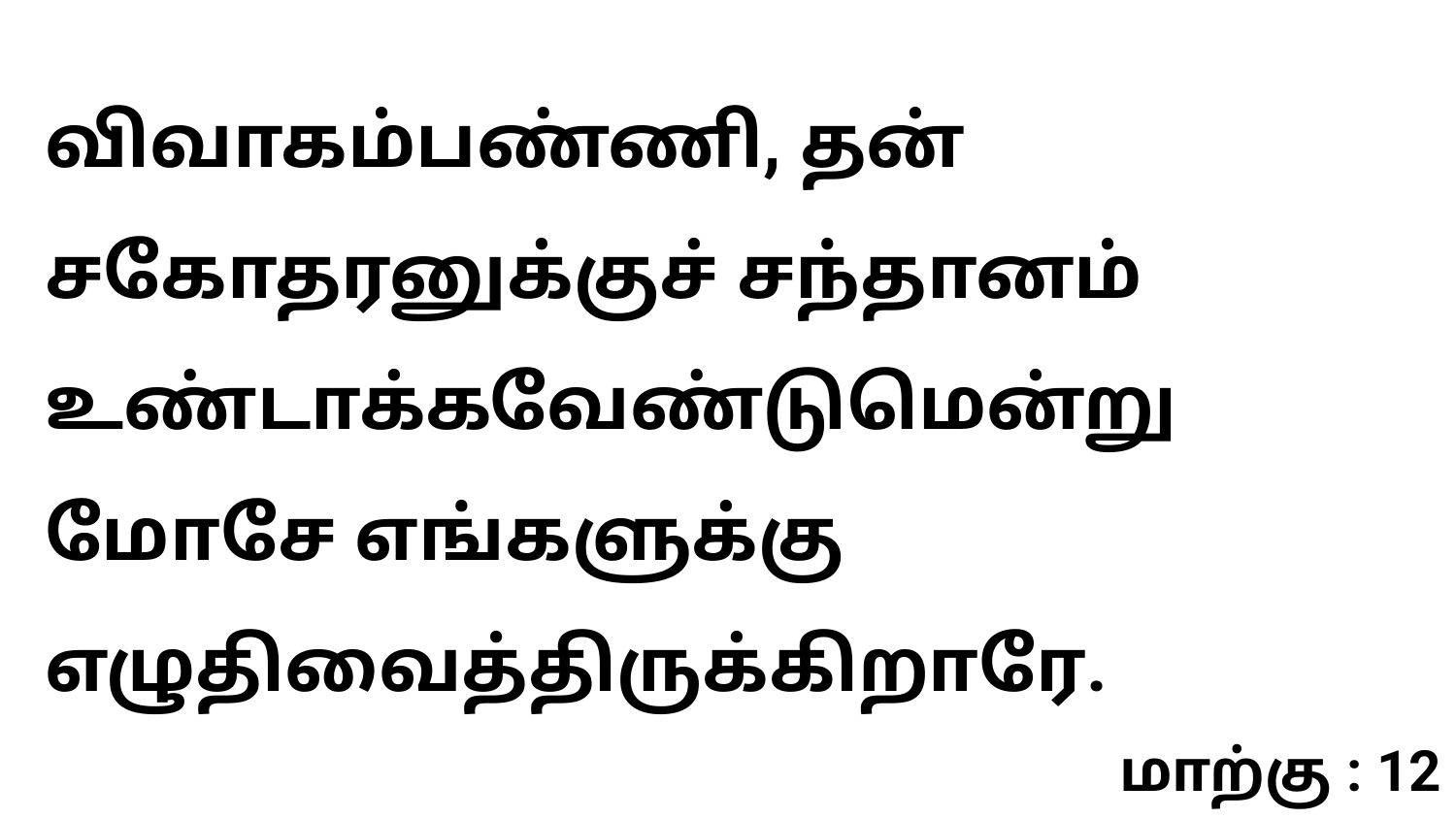

விவாகம்பண்ணி, தன் சகோதரனுக்குச் சந்தானம் உண்டாக்கவேண்டுமென்று மோசே எங்களுக்கு எழுதிவைத்திருக்கிறாரே.
மாற்கு : 12